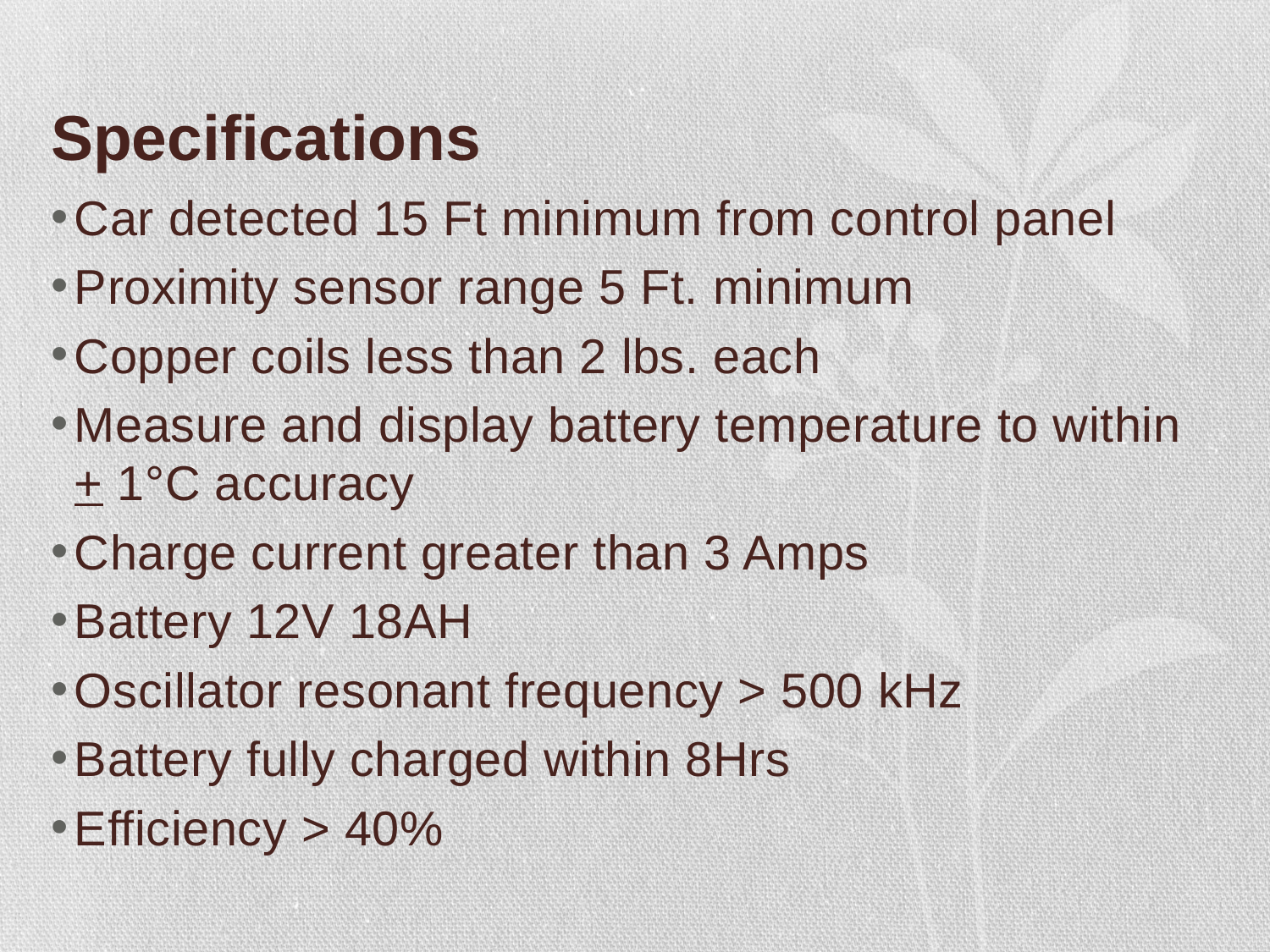

# Specifications
Car detected 15 Ft minimum from control panel
Proximity sensor range 5 Ft. minimum
Copper coils less than 2 lbs. each
Measure and display battery temperature to within   + 1°C accuracy
Charge current greater than 3 Amps
Battery 12V 18AH
Oscillator resonant frequency > 500 kHz
Battery fully charged within 8Hrs
Efficiency > 40%